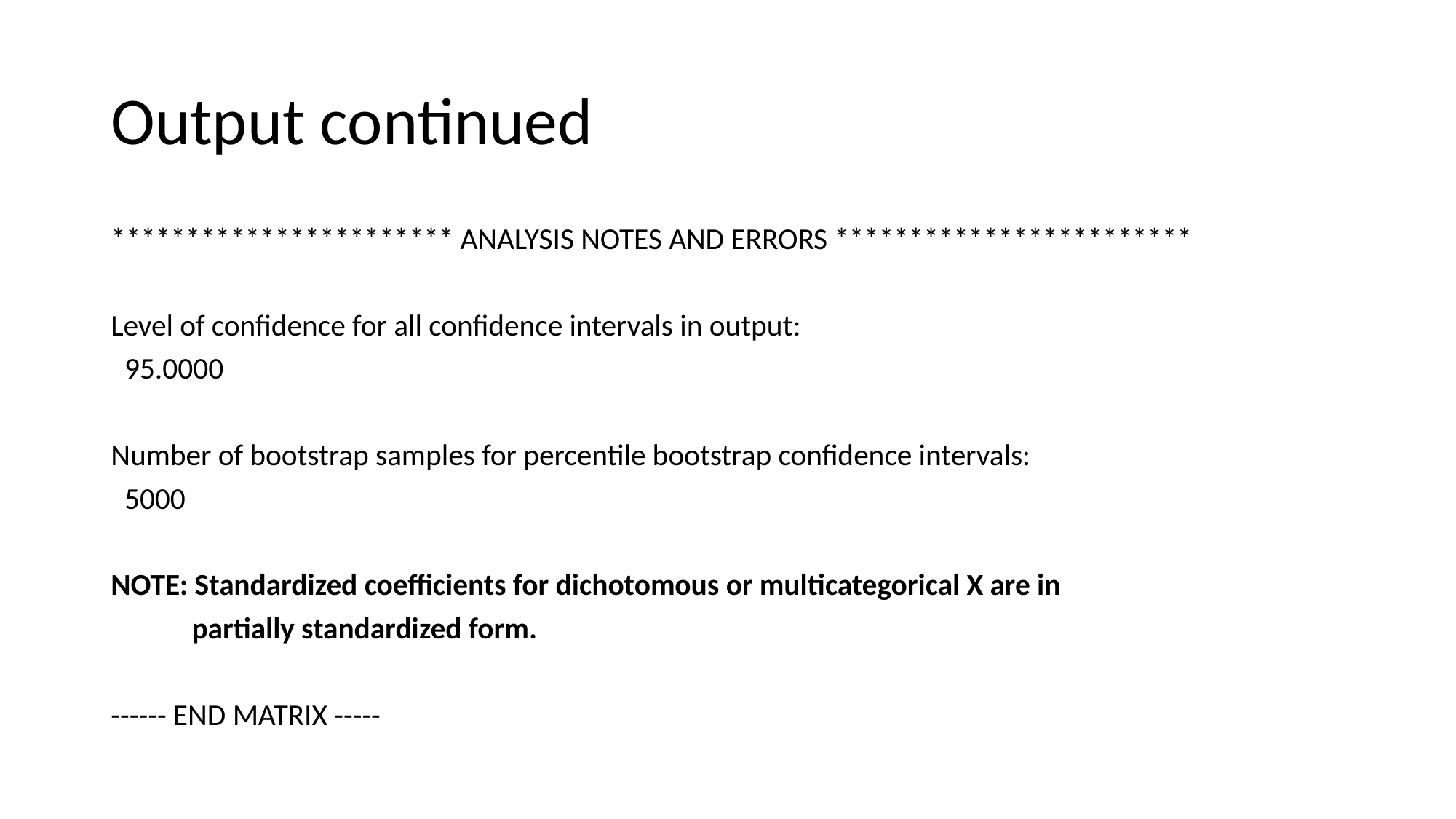

# Output continued
*********************** ANALYSIS NOTES AND ERRORS ************************

Level of confidence for all confidence intervals in output:
  95.0000

Number of bootstrap samples for percentile bootstrap confidence intervals:
  5000

NOTE: Standardized coefficients for dichotomous or multicategorical X are in
            partially standardized form.

------ END MATRIX -----